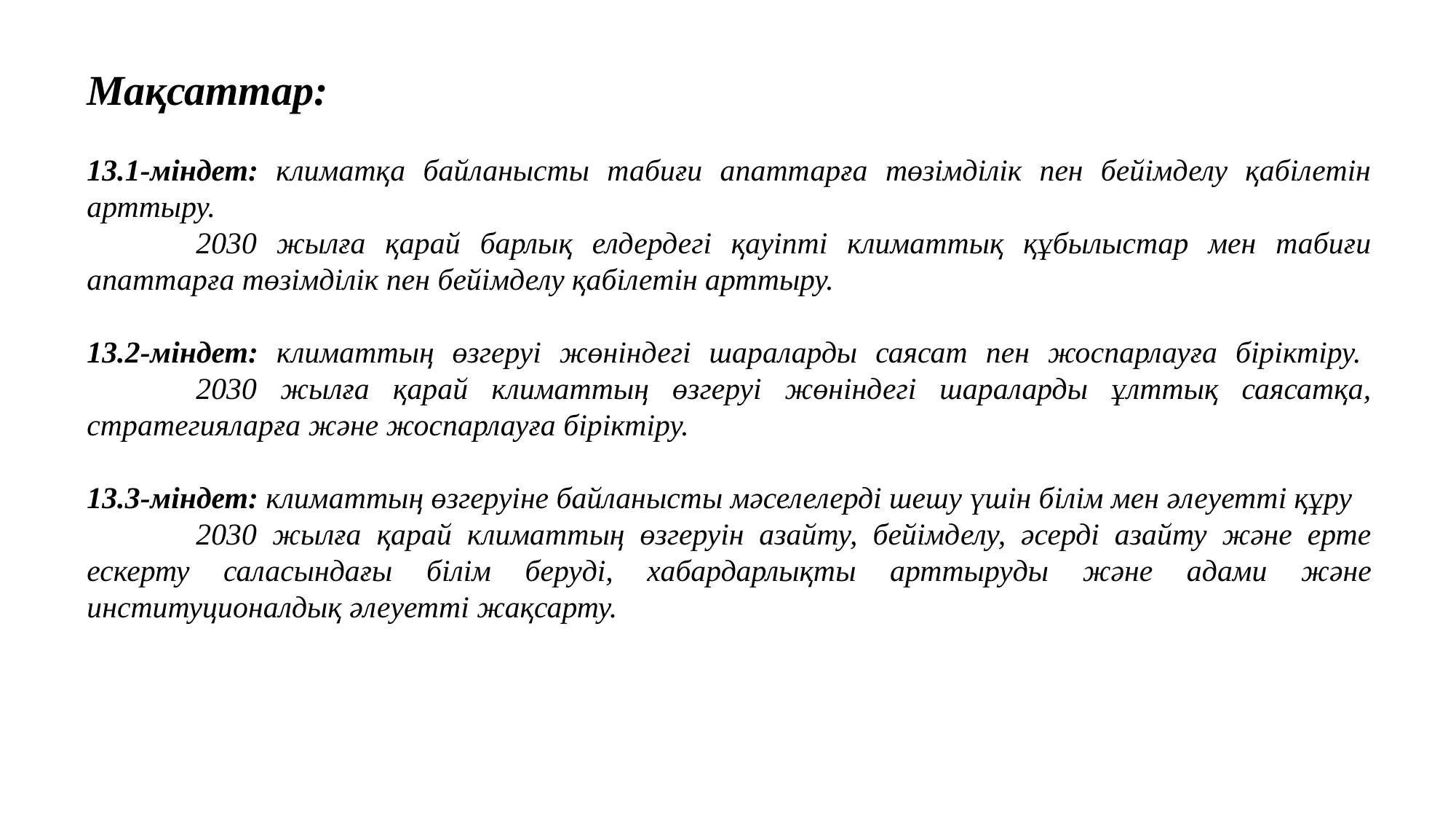

Мақсаттар:

13.1-міндет: климатқа байланысты табиғи апаттарға төзімділік пен бейімделу қабілетін арттыру.
	2030 жылға қарай барлық елдердегі қауіпті климаттық құбылыстар мен табиғи апаттарға төзімділік пен бейімделу қабілетін арттыру.

13.2-міндет: климаттың өзгеруі жөніндегі шараларды саясат пен жоспарлауға біріктіру.		2030 жылға қарай климаттың өзгеруі жөніндегі шараларды ұлттық саясатқа, стратегияларға және жоспарлауға біріктіру.

13.3-міндет: климаттың өзгеруіне байланысты мәселелерді шешу үшін білім мен әлеуетті құру
	2030 жылға қарай климаттың өзгеруін азайту, бейімделу, әсерді азайту және ерте ескерту саласындағы білім беруді, хабардарлықты арттыруды және адами және институционалдық әлеуетті жақсарту.